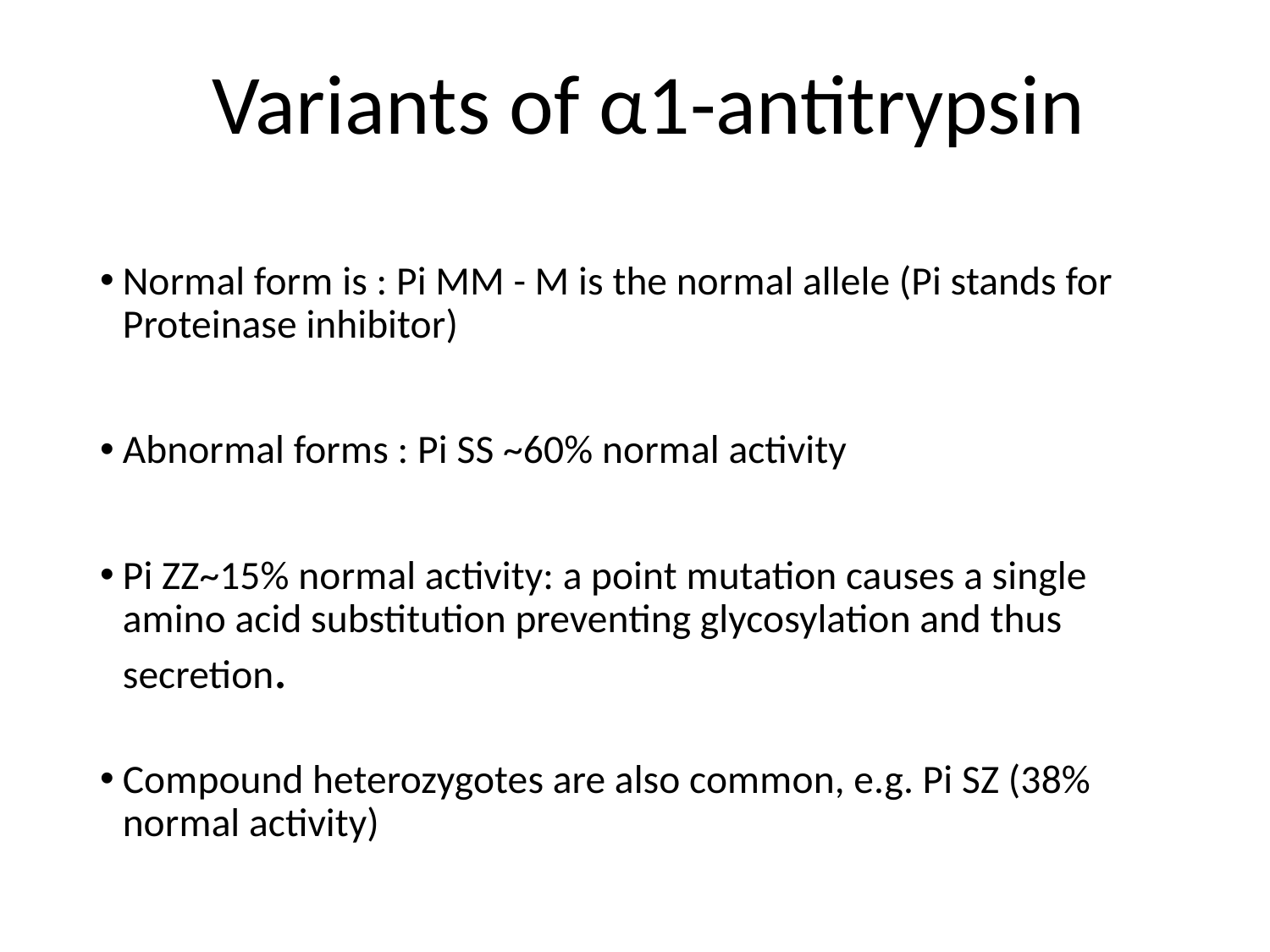

# Variants of α1-antitrypsin
Normal form is : Pi MM - M is the normal allele (Pi stands for Proteinase inhibitor)

Abnormal forms : Pi SS ~60% normal activity

Pi ZZ~15% normal activity: a point mutation causes a single amino acid substitution preventing glycosylation and thus secretion.

Compound heterozygotes are also common, e.g. Pi SZ (38% normal activity)